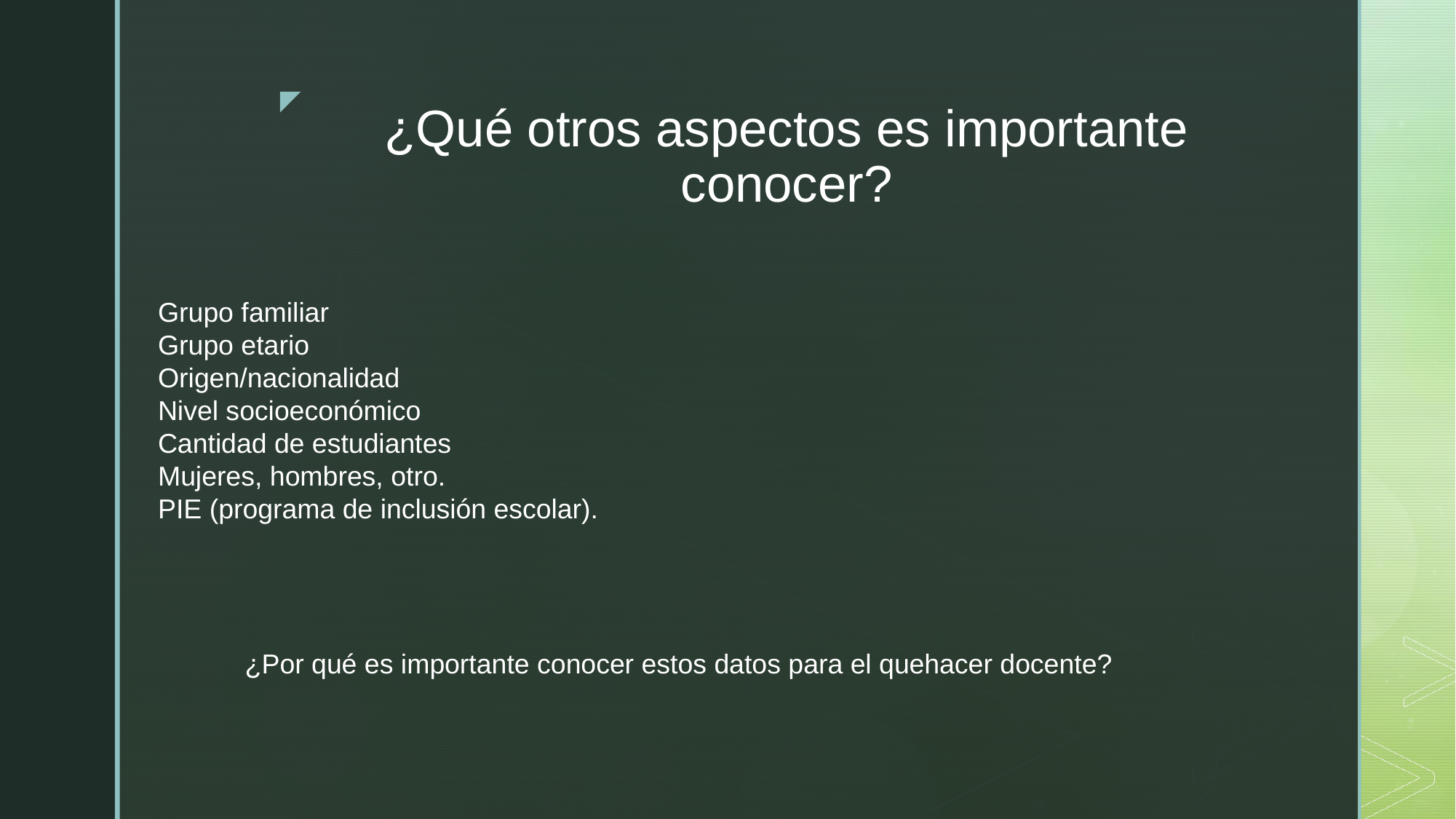

# ¿Qué otros aspectos es importante conocer?
Grupo familiar
Grupo etario
Origen/nacionalidad
Nivel socioeconómico
Cantidad de estudiantes
Mujeres, hombres, otro.
PIE (programa de inclusión escolar).

¿Por qué es importante conocer estos datos para el quehacer docente?